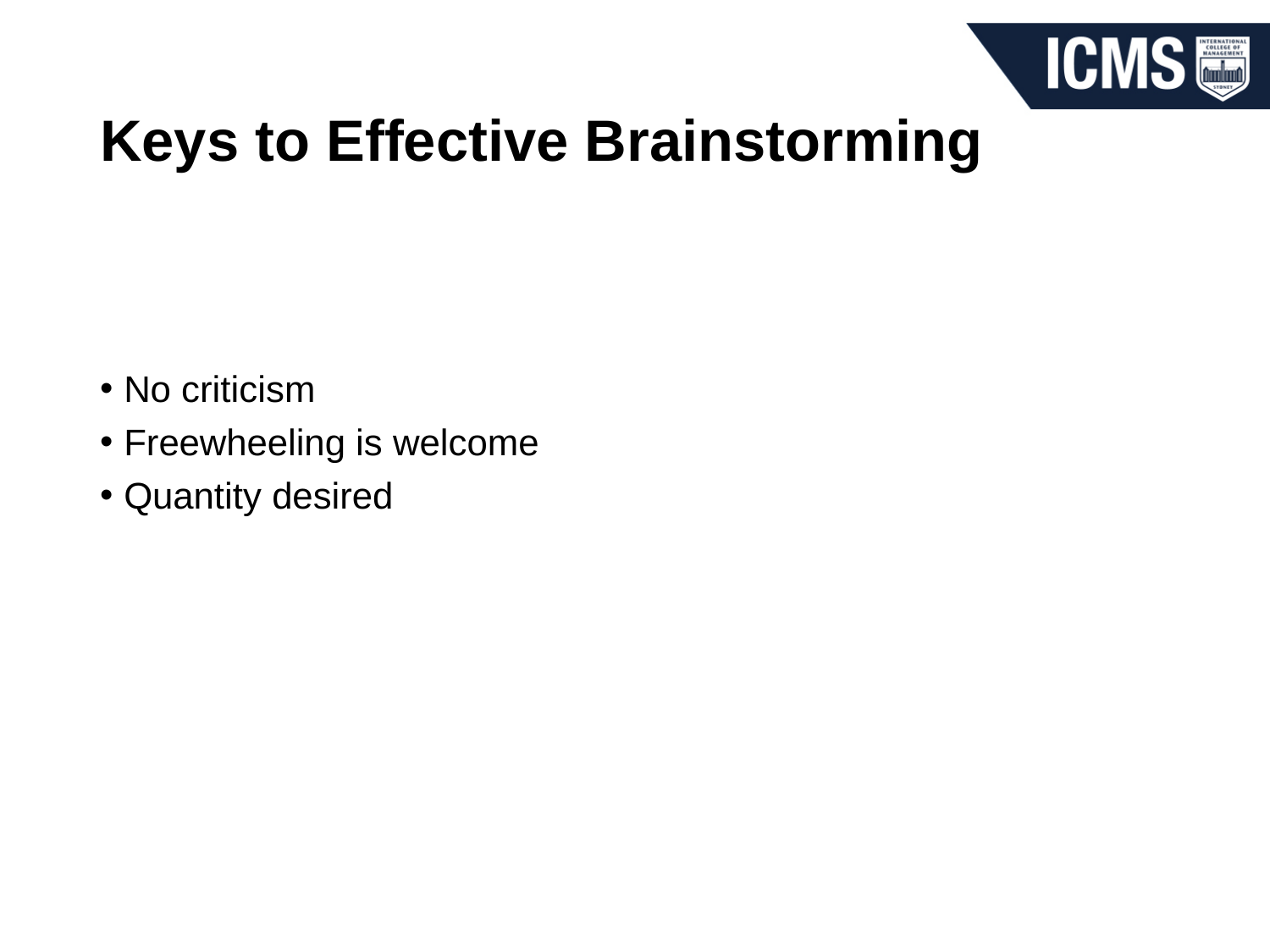

# Keys to Effective Brainstorming

No criticism
Freewheeling is welcome
Quantity desired